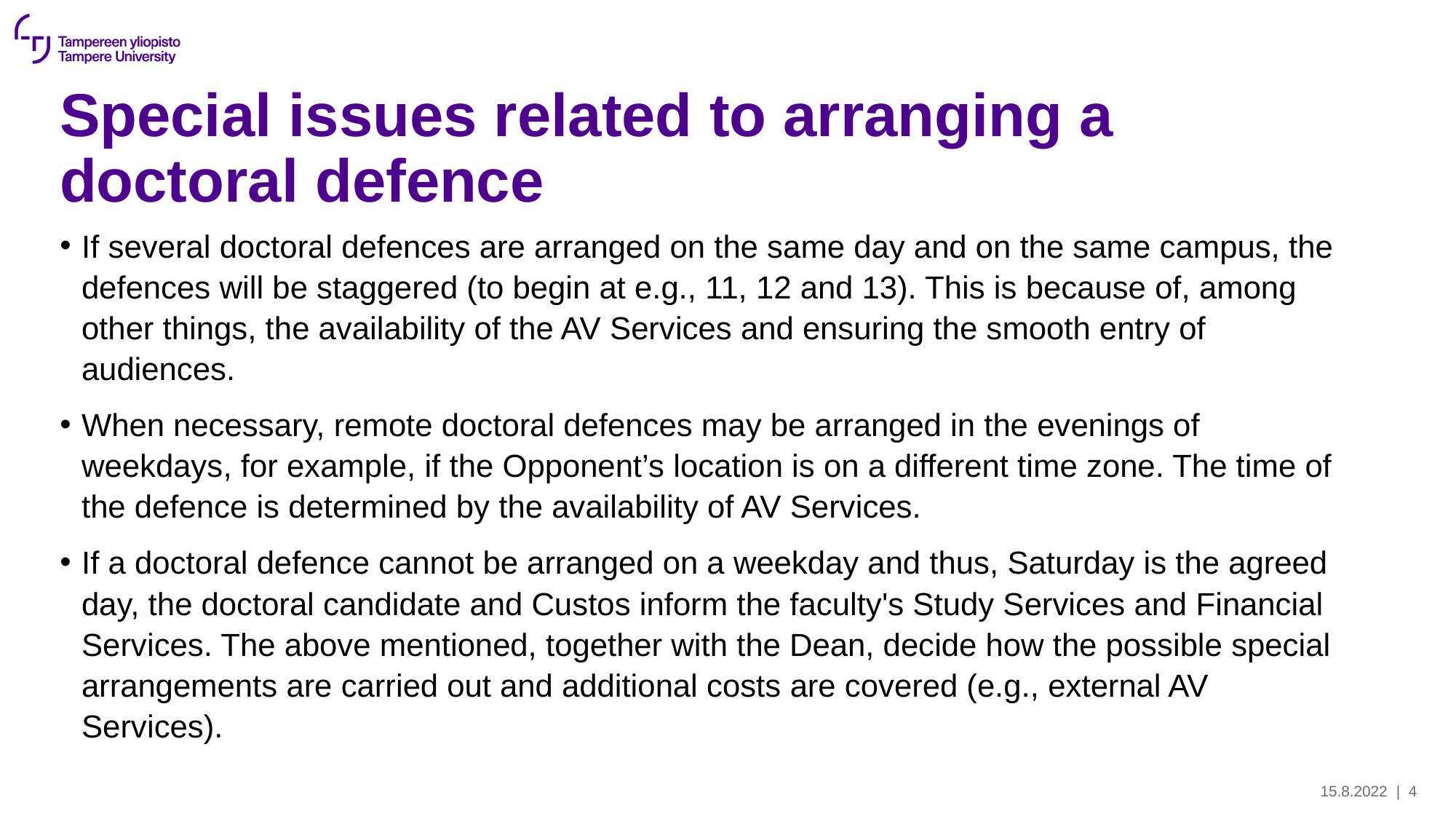

# Special issues related to arranging a doctoral defence
If several doctoral defences are arranged on the same day and on the same campus, the defences will be staggered (to begin at e.g., 11, 12 and 13). This is because of, among other things, the availability of the AV Services and ensuring the smooth entry of audiences.
When necessary, remote doctoral defences may be arranged in the evenings of weekdays, for example, if the Opponent’s location is on a different time zone. The time of the defence is determined by the availability of AV Services.
If a doctoral defence cannot be arranged on a weekday and thus, Saturday is the agreed day, the doctoral candidate and Custos inform the faculty's Study Services and Financial Services. The above mentioned, together with the Dean, decide how the possible special arrangements are carried out and additional costs are covered (e.g., external AV Services).

15.8.2022
|  4